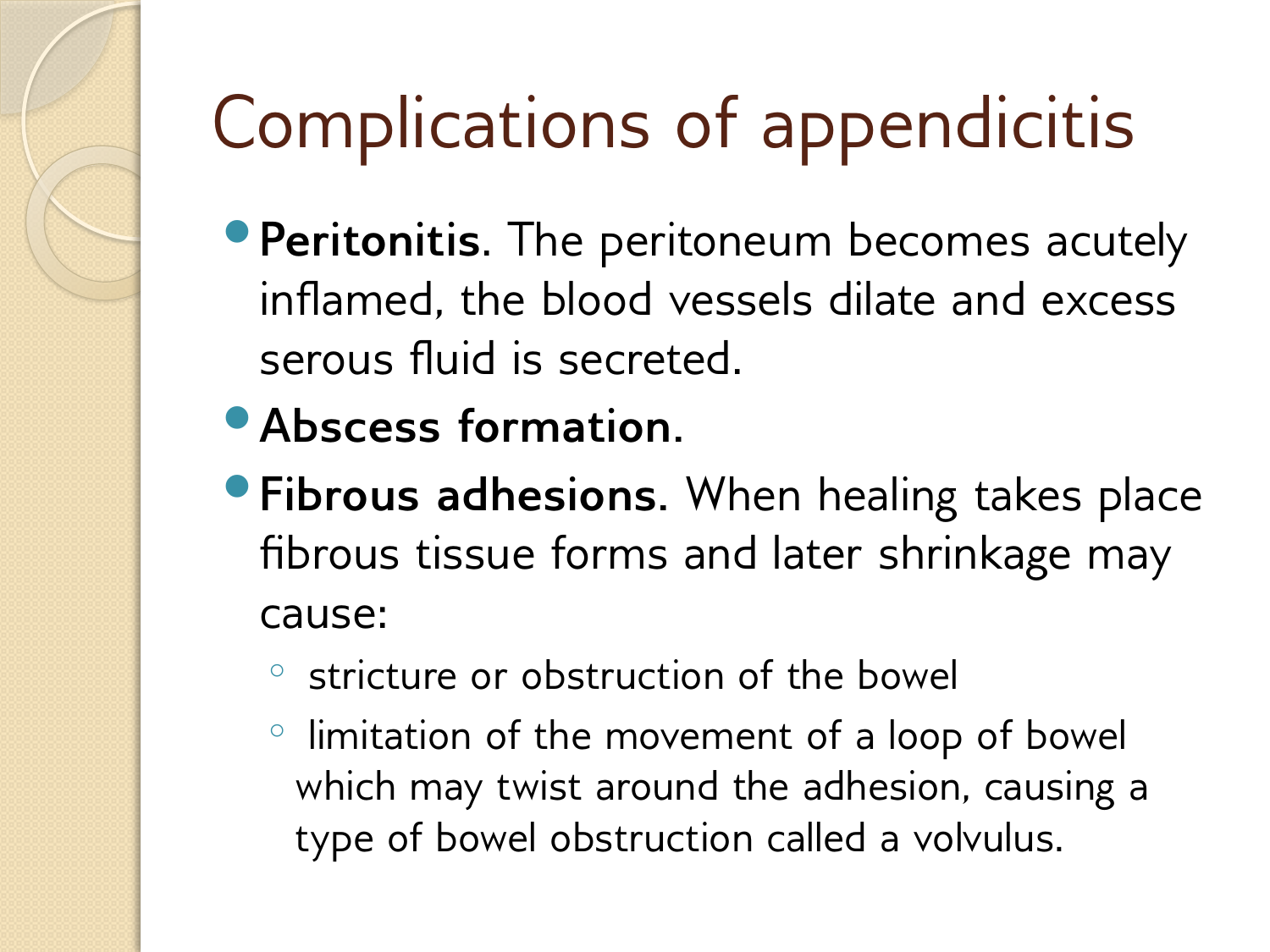

# Complications of appendicitis
Peritonitis. The peritoneum becomes acutely inflamed, the blood vessels dilate and excess serous fluid is secreted.
Abscess formation.
Fibrous adhesions. When healing takes place fibrous tissue forms and later shrinkage may cause:
 stricture or obstruction of the bowel
 limitation of the movement of a loop of bowel which may twist around the adhesion, causing a type of bowel obstruction called a volvulus.